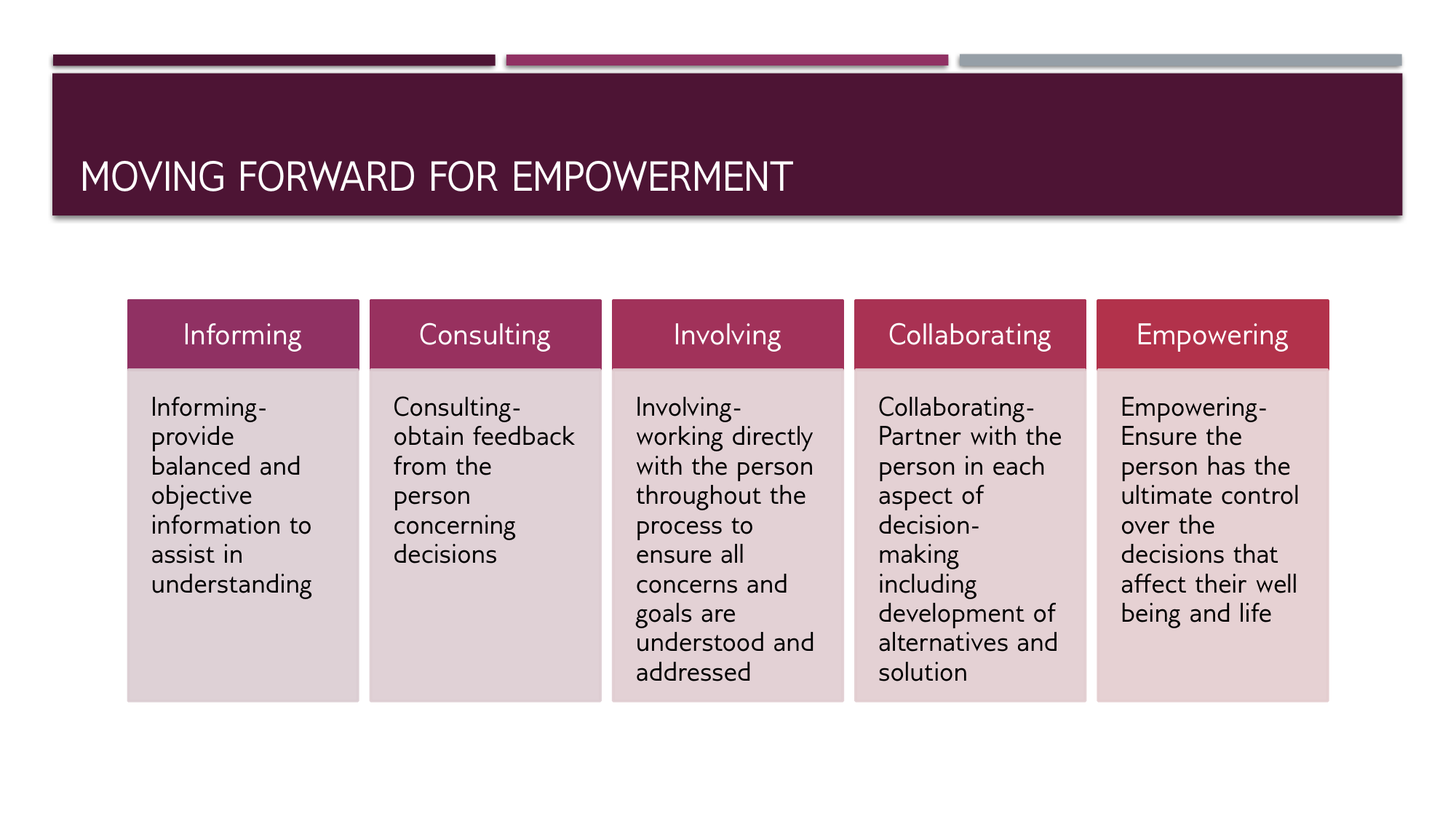

# Moving Forward for Empowerment
Informing
Informing-provide balanced and objective information to assist in understanding
Consulting
Consulting-obtain feedback from the person concerning decisions
Involving
Involving-working directly with the person throughout the process to ensure all concerns and goals are understood and addressed
Collaborating
Collaborating-Partner with the person in each aspect of decision- making including development of alternatives and solution
Empowering
Empowering-Ensure the person has the ultimate control over the decisions that affect their well being and life